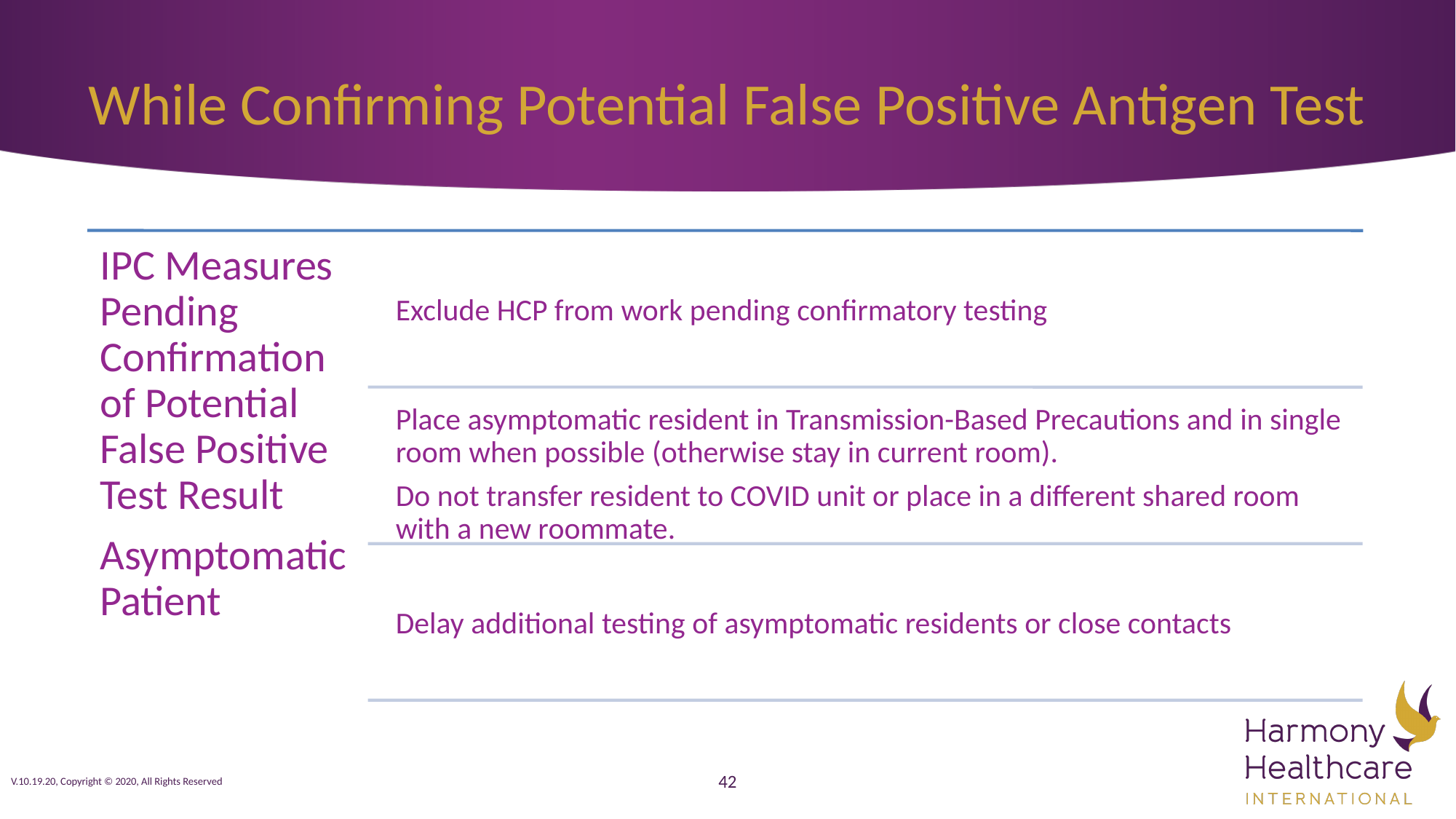

# While Confirming Potential False Positive Antigen Test
IPC Measures Pending Confirmation of Potential False Positive Test Result
Asymptomatic Patient

Exclude HCP from work pending confirmatory testing
Place asymptomatic resident in Transmission-Based Precautions and in single room when possible (otherwise stay in current room).
Do not transfer resident to COVID unit or place in a different shared room with a new roommate.

Delay additional testing of asymptomatic residents or close contacts
V.10.19.20, Copyright © 2020, All Rights Reserved
42